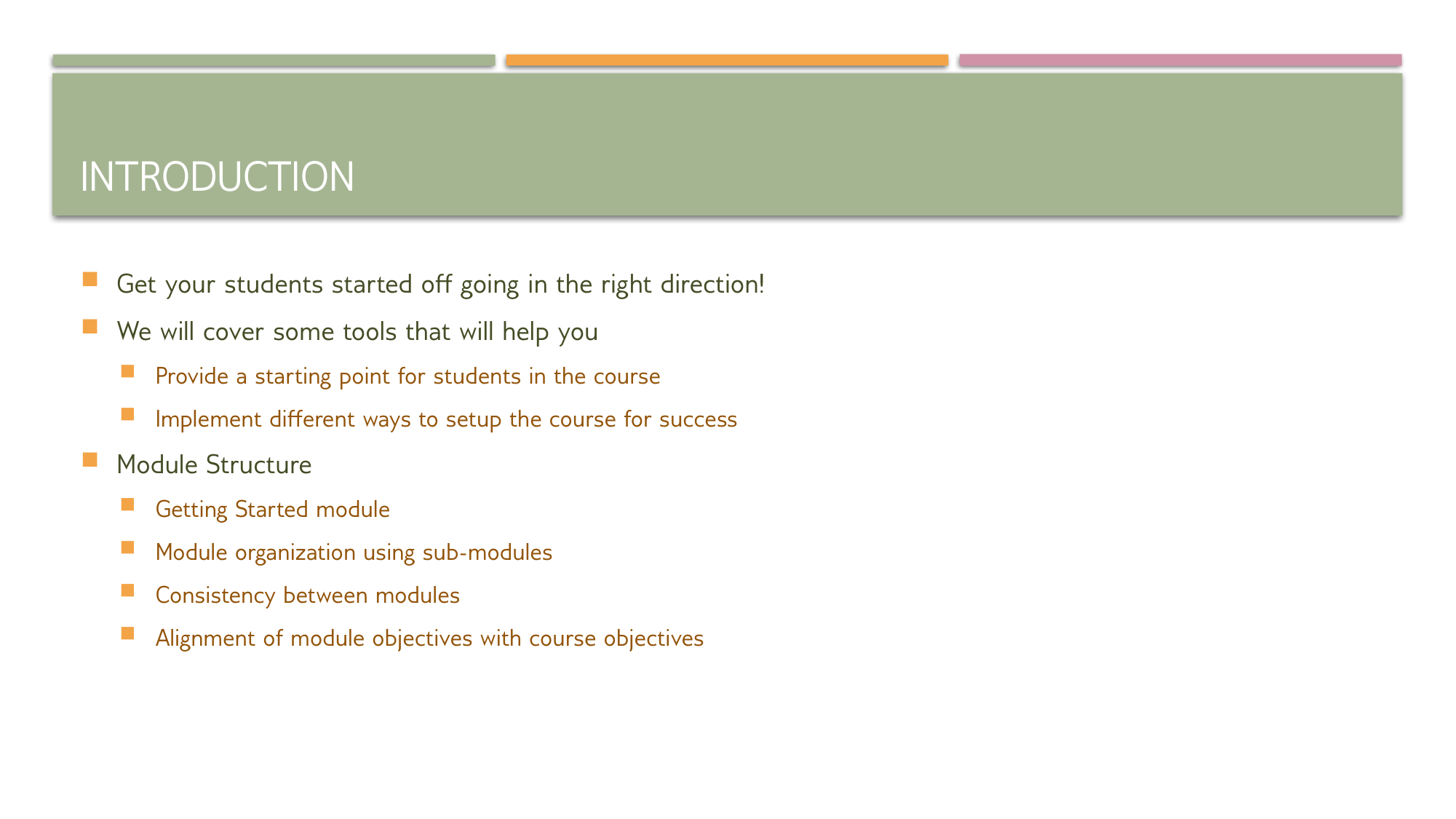

# Introduction
Get your students started off going in the right direction!
We will cover some tools that will help you
Provide a starting point for students in the course
Implement different ways to setup the course for success
Module Structure
Getting Started module
Module organization using sub-modules
Consistency between modules
Alignment of module objectives with course objectives